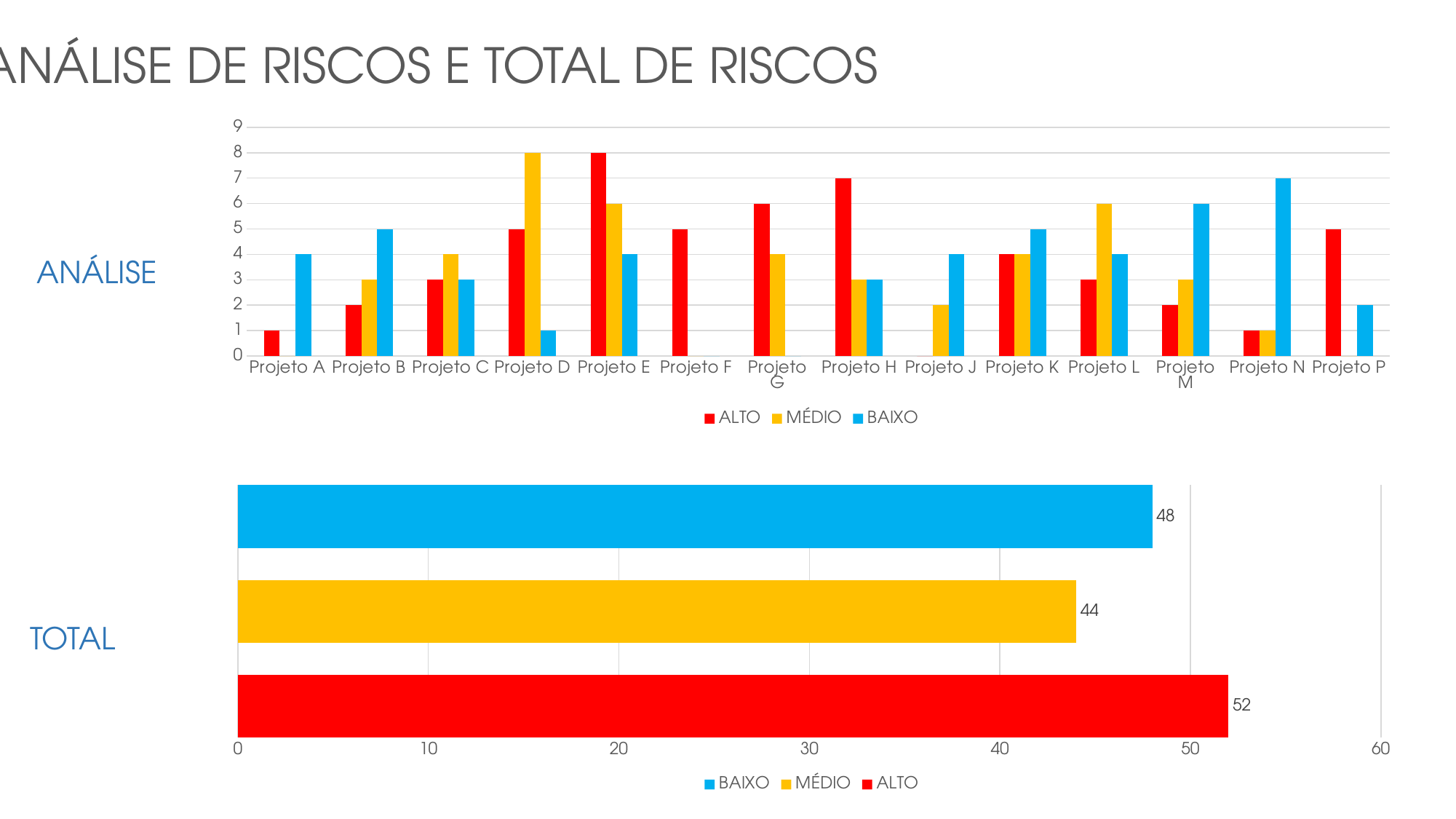

5. ANÁLISE DE RISCOS E TOTAL DE RISCOS

### Chart

| Category | ALTO | MÉDIO | BAIXO |
|---|---|---|---|
| Projeto A | 1.0 | 0.0 | 4.0 |
| Projeto B | 2.0 | 3.0 | 5.0 |
| Projeto C | 3.0 | 4.0 | 3.0 |
| Projeto D | 5.0 | 8.0 | 1.0 |
| Projeto E | 8.0 | 6.0 | 4.0 |
| Projeto F | 5.0 | 0.0 | 0.0 |
| Projeto G | 6.0 | 4.0 | 0.0 |
| Projeto H | 7.0 | 3.0 | 3.0 |
| Projeto J | 0.0 | 2.0 | 4.0 |
| Projeto K | 4.0 | 4.0 | 5.0 |
| Projeto L | 3.0 | 6.0 | 4.0 |
| Projeto M | 2.0 | 3.0 | 6.0 |
| Projeto N | 1.0 | 1.0 | 7.0 |
| Projeto P | 5.0 | 0.0 | 2.0 |
ANÁLISE

### Chart

| Category | ALTO | MÉDIO | BAIXO |
|---|---|---|---|
TOTAL